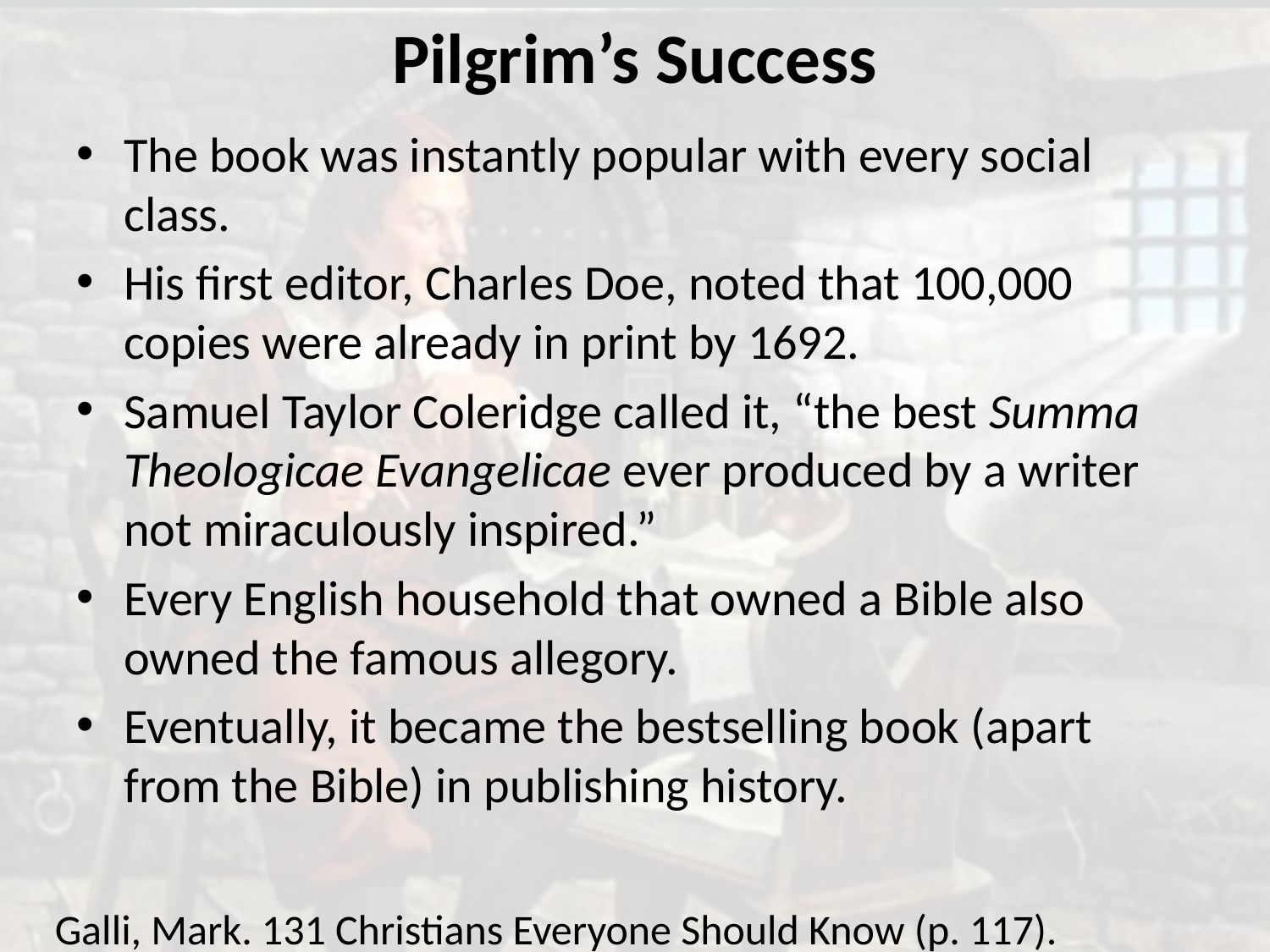

# Pilgrim’s Success
The book was instantly popular with every social class.
His first editor, Charles Doe, noted that 100,000 copies were already in print by 1692.
Samuel Taylor Coleridge called it, “the best Summa Theologicae Evangelicae ever produced by a writer not miraculously inspired.”
Every English household that owned a Bible also owned the famous allegory.
Eventually, it became the bestselling book (apart from the Bible) in publishing history.
Galli, Mark. 131 Christians Everyone Should Know (p. 117).